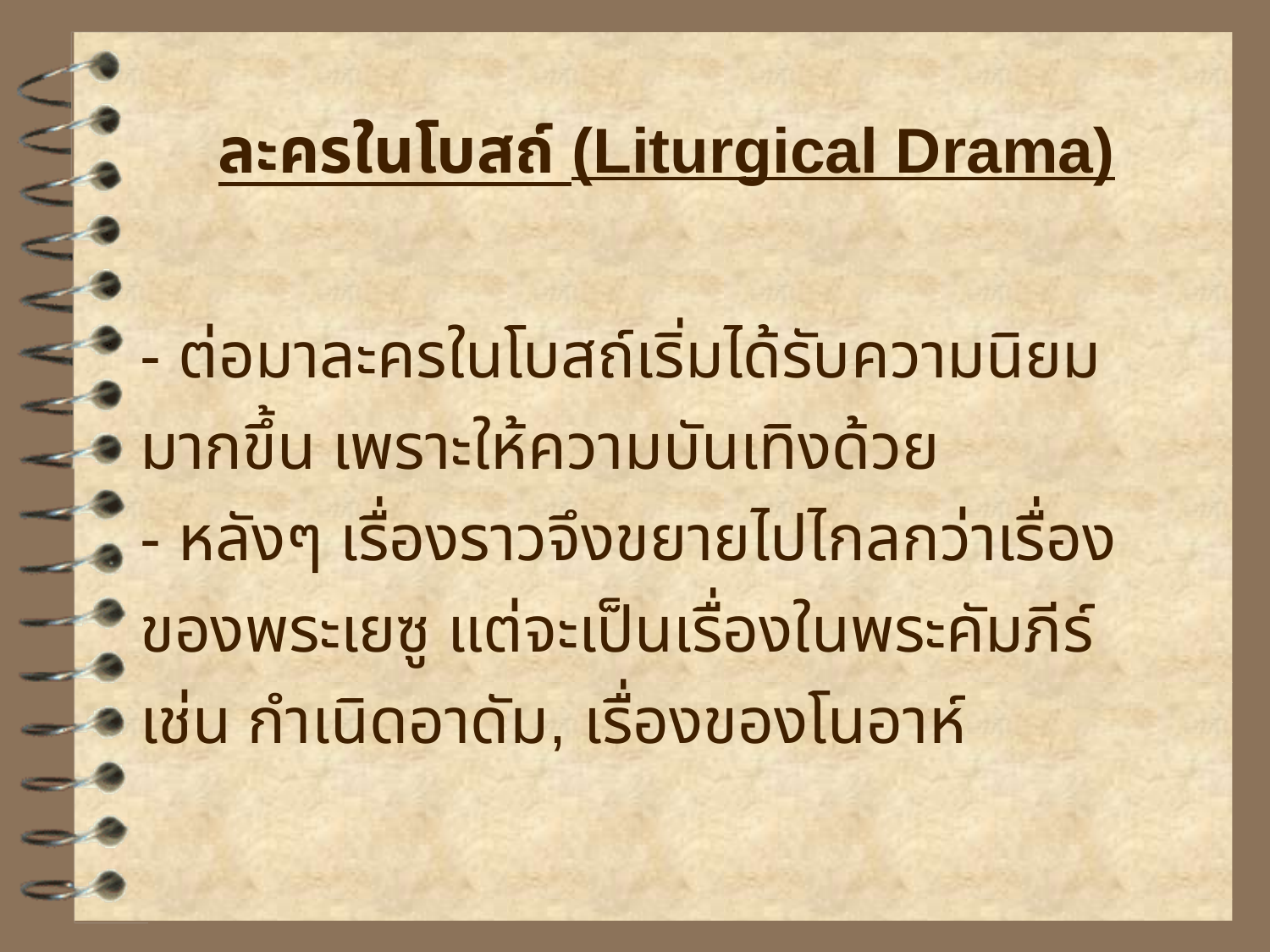

ละครในโบสถ์ (Liturgical Drama)
- ต่อมาละครในโบสถ์เริ่มได้รับความนิยมมากขึ้น เพราะให้ความบันเทิงด้วย
- หลังๆ เรื่องราวจึงขยายไปไกลกว่าเรื่องของพระเยซู แต่จะเป็นเรื่องในพระคัมภีร์ เช่น กำเนิดอาดัม, เรื่องของโนอาห์